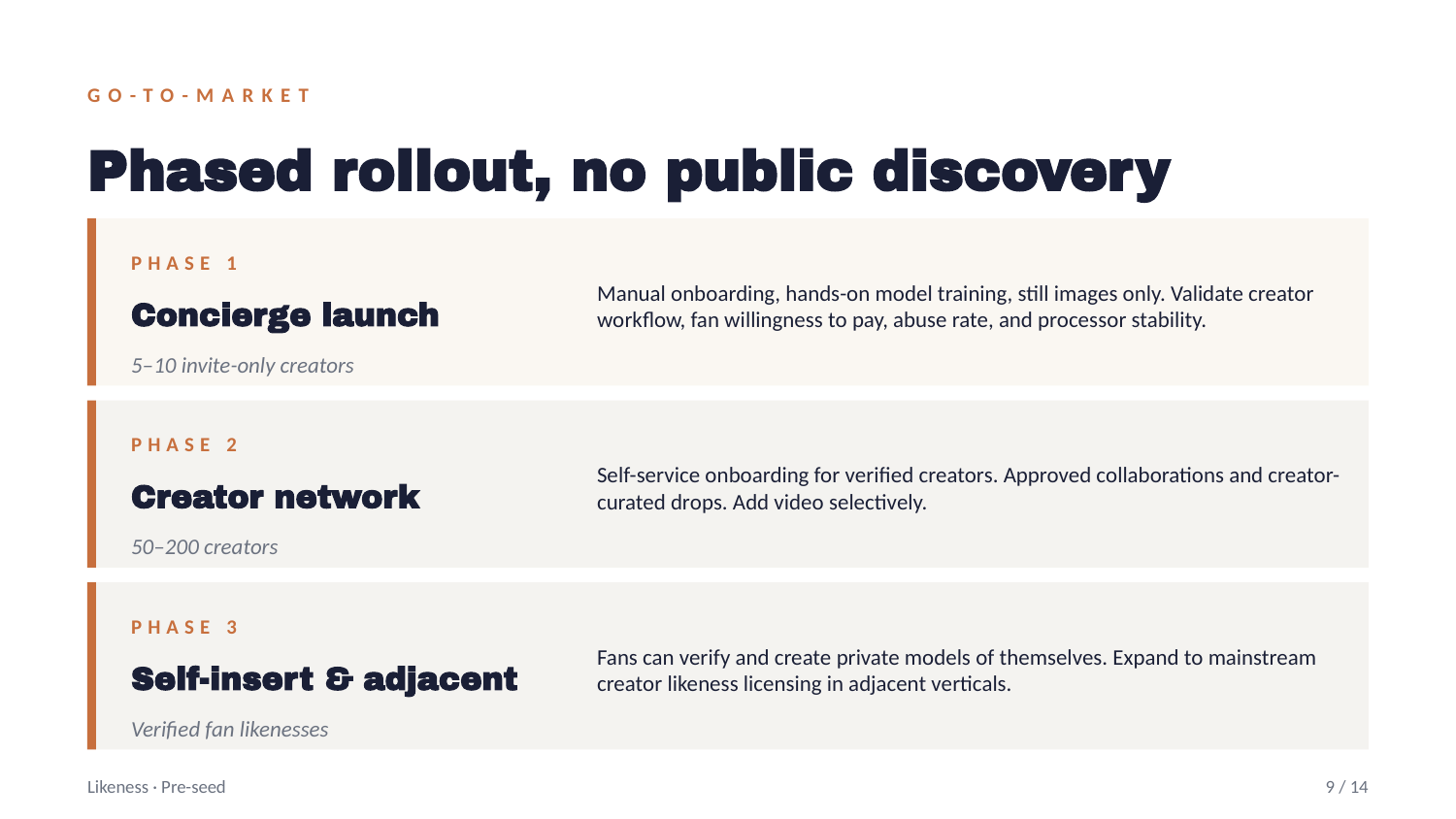

GO-TO-MARKET
Phased rollout, no public discovery

PHASE 1
Manual onboarding, hands-on model training, still images only. Validate creator workflow, fan willingness to pay, abuse rate, and processor stability.
Concierge launch
5–10 invite-only creators

PHASE 2
Self-service onboarding for verified creators. Approved collaborations and creator-curated drops. Add video selectively.
Creator network
50–200 creators

PHASE 3
Fans can verify and create private models of themselves. Expand to mainstream creator likeness licensing in adjacent verticals.
Self-insert & adjacent
Verified fan likenesses
Likeness · Pre-seed
9 / 14